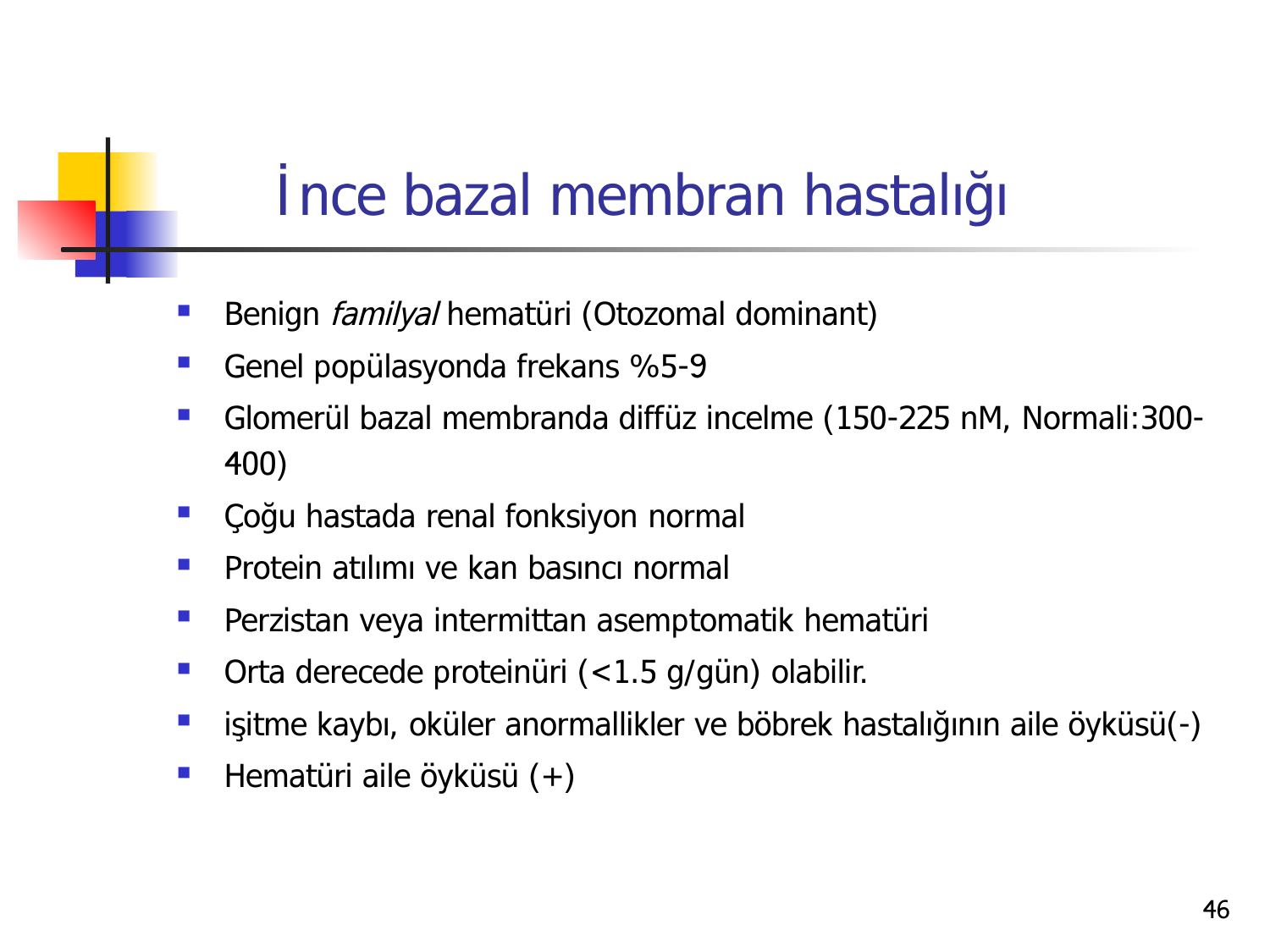

# İnce bazal membran hastalığı
Benign familyal hematüri (Otozomal dominant)
Genel popülasyonda frekans %5-9
Glomerül bazal membranda diffüz incelme (150-225 nM, Normali:300-400)
Çoğu hastada renal fonksiyon normal
Protein atılımı ve kan basıncı normal
Perzistan veya intermittan asemptomatik hematüri
Orta derecede proteinüri (<1.5 g/gün) olabilir.
işitme kaybı, oküler anormallikler ve böbrek hastalığının aile öyküsü(-)
Hematüri aile öyküsü (+)

46